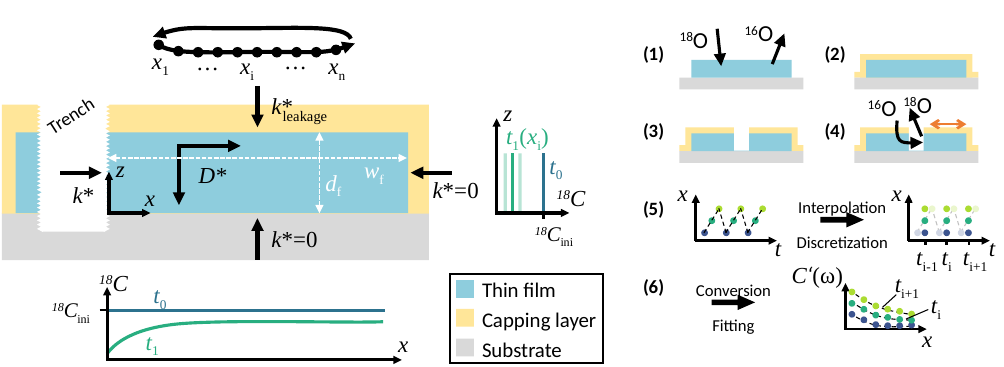

16O
18O

(1)
(2)
(3)
(4)
(5)
(6)

x1

…
…
xn
xi

k*
leakage
Trench
18O
z
18C
16O

t1(xi)

D*
z
x
wf

t0
df
k*=0
k*
x
x
Interpolation
Discretization

18Cini
k*=0

t
t
ti-1
ti
ti+1
C‘(ω)
18C
t0
18Cini
t1

x
Conversion
Fitting

ti+1
Thin film
Capping layer
Substrate

ti

x